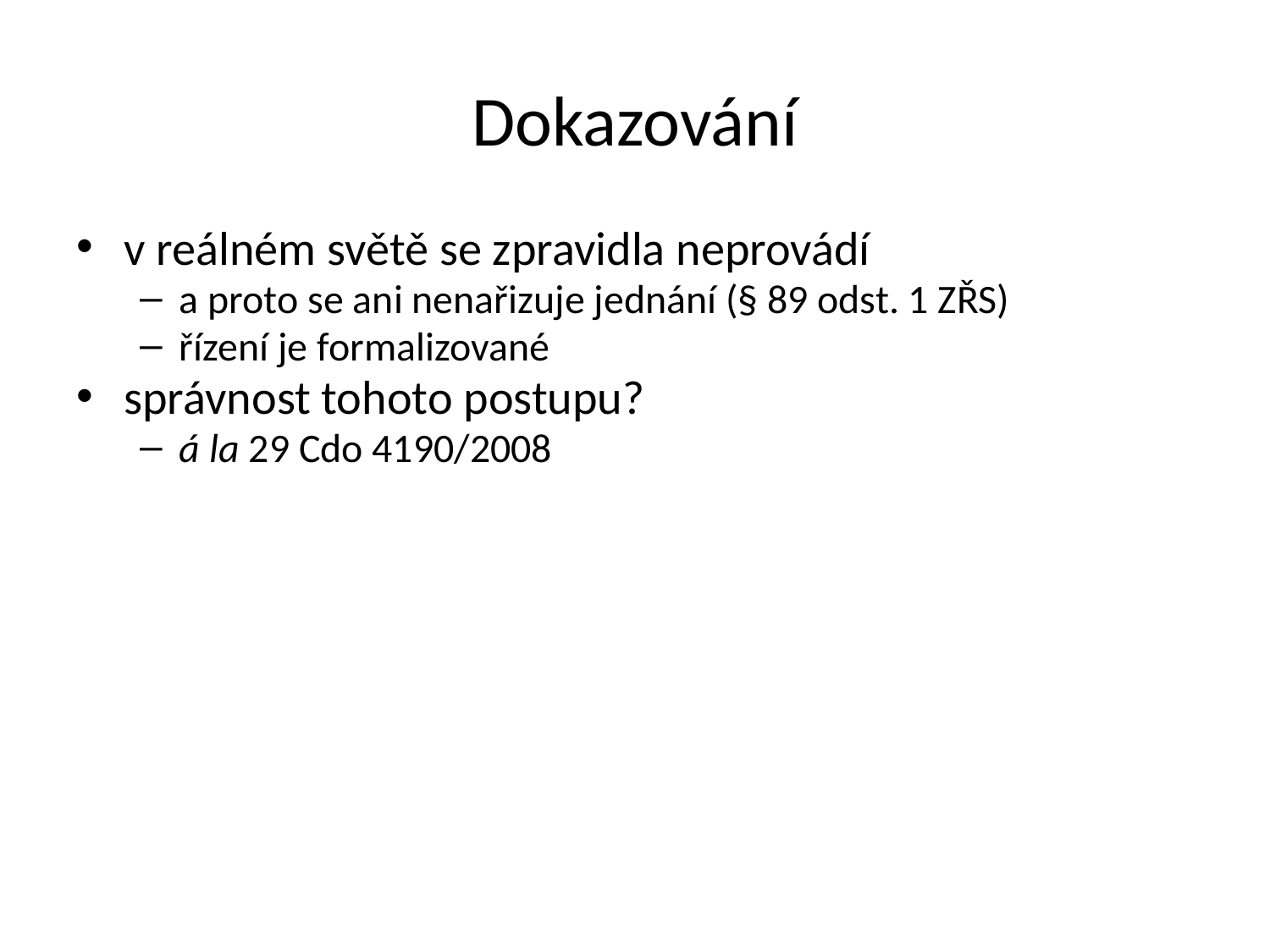

Dokazování
v reálném světě se zpravidla neprovádí
a proto se ani nenařizuje jednání (§ 89 odst. 1 ZŘS)
řízení je formalizované
správnost tohoto postupu?
á la 29 Cdo 4190/2008